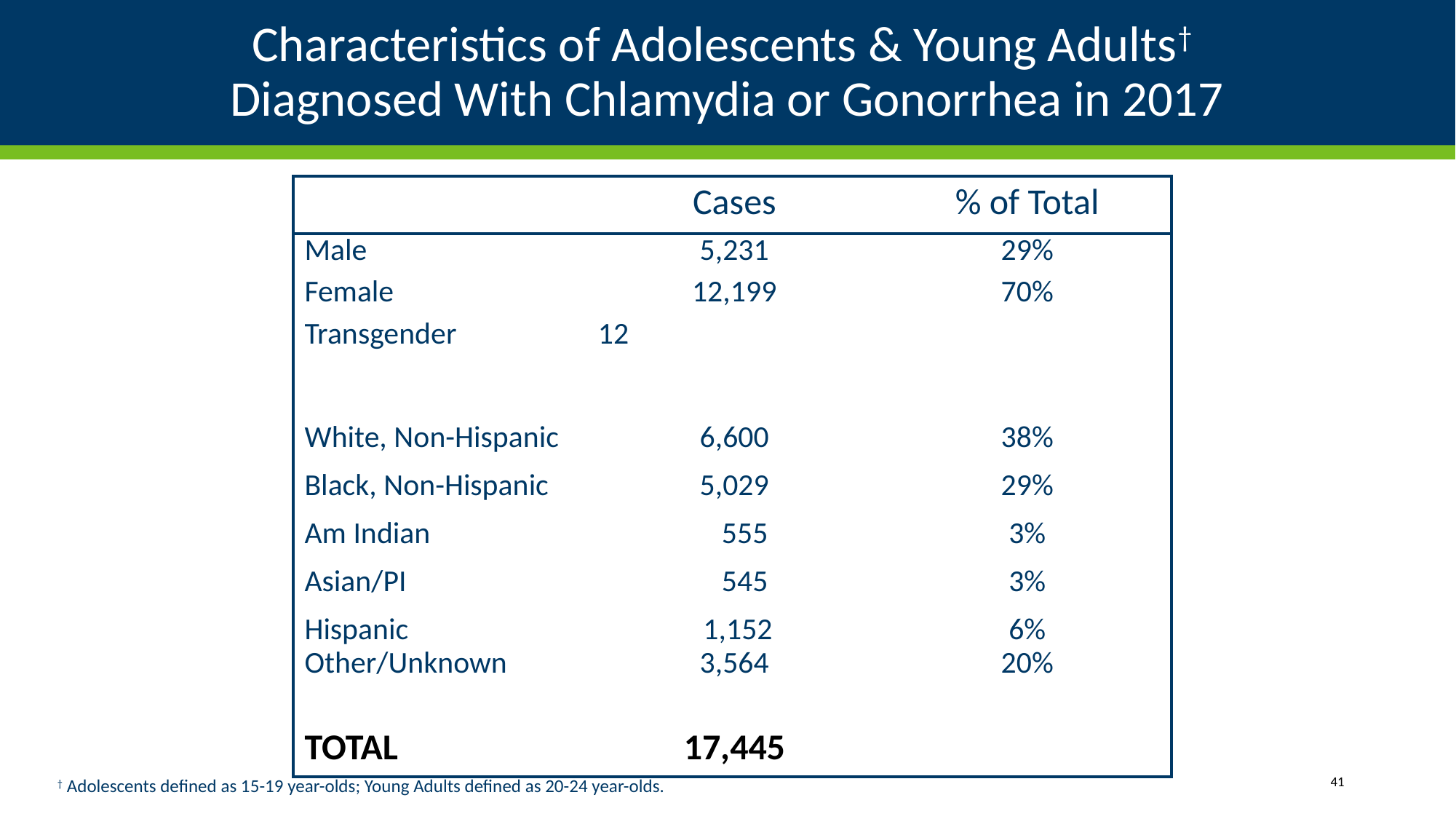

# Characteristics of Adolescents & Young Adults† Diagnosed With Chlamydia or Gonorrhea in 2017
|  | Cases | % of Total |
| --- | --- | --- |
| Male | 5,231 | 29% |
| Female | 12,199 | 70% |
| Transgender | 12 |  |
|  |  |  |
| White, Non-Hispanic | 6,600 | 38% |
| Black, Non-Hispanic | 5,029 | 29% |
| Am Indian | 555 | 3% |
| Asian/PI | 545 | 3% |
| Hispanic Other/Unknown | 1,152 3,564 | 6% 20% |
| TOTAL | 17,445 |  |
41
† Adolescents defined as 15-19 year-olds; Young Adults defined as 20-24 year-olds.